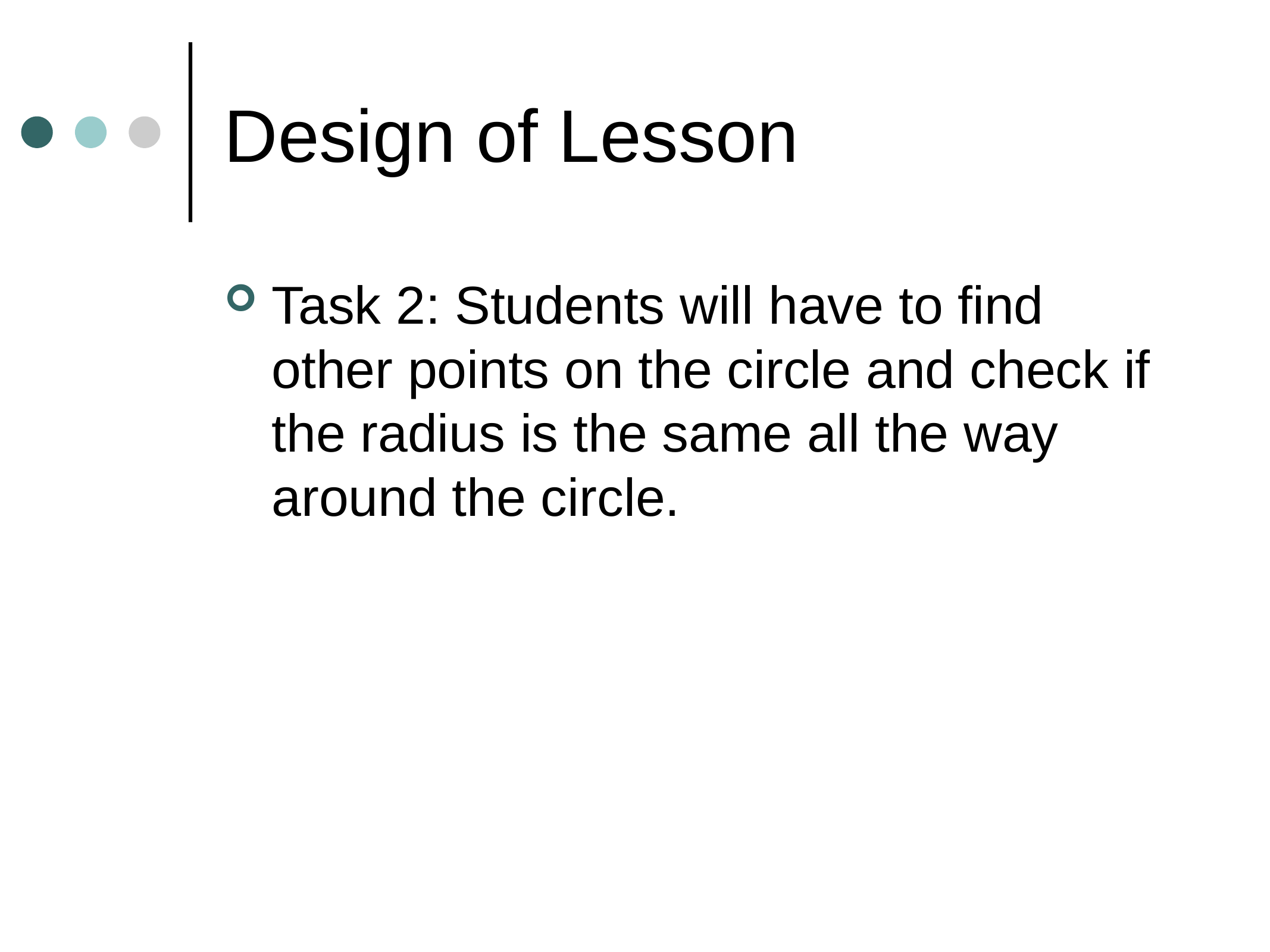

# Design of Lesson
Task 2: Students will have to find other points on the circle and check if the radius is the same all the way around the circle.